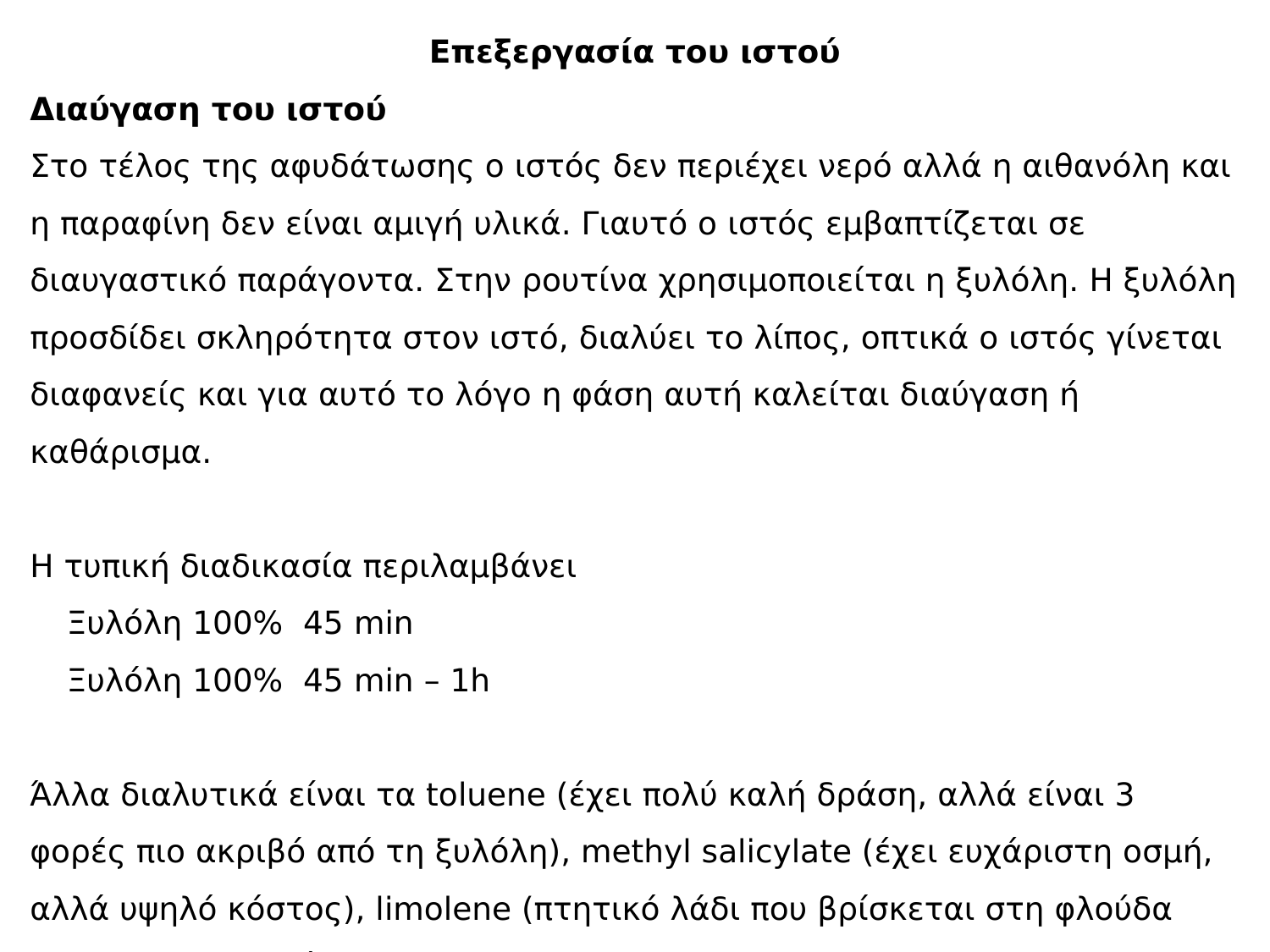

Επεξεργασία του ιστού
Διαύγαση του ιστού
Στο τέλος της αφυδάτωσης ο ιστός δεν περιέχει νερό αλλά η αιθανόλη και η παραφίνη δεν είναι αμιγή υλικά. Γιαυτό ο ιστός εμβαπτίζεται σε διαυγαστικό παράγοντα. Στην ρουτίνα χρησιμοποιείται η ξυλόλη. Η ξυλόλη προσδίδει σκληρότητα στον ιστό, διαλύει το λίπος, οπτικά ο ιστός γίνεται διαφανείς και για αυτό το λόγο η φάση αυτή καλείται διαύγαση ή καθάρισµα.

Η τυπική διαδικασία περιλαμβάνει
Ξυλόλη 100%  45 min
Ξυλόλη 100%  45 min – 1h

Άλλα διαλυτικά είναι τα toluene (έχει πολύ καλή δράση, αλλά είναι 3 φορές πιο ακριβό από τη ξυλόλη), methyl salicylate (έχει ευχάριστη οσµή, αλλά υψηλό κόστος), limolene (πτητικό λάδι που βρίσκεται στη φλούδα των εσπεριδοειδών) και Clearite.